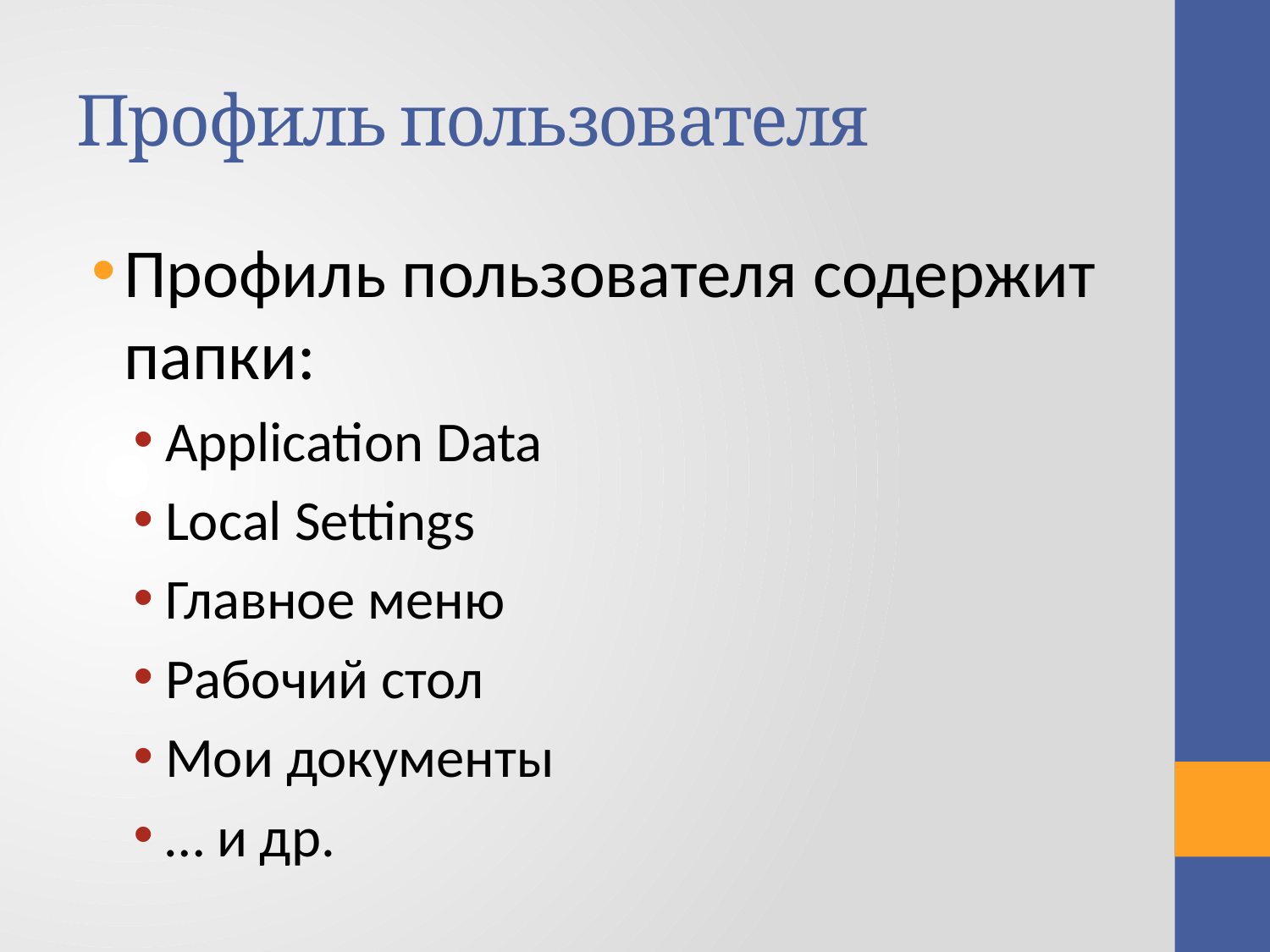

# Профиль пользователя
Профиль пользователя содержит папки:
Application Data
Local Settings
Главное меню
Рабочий стол
Мои документы
… и др.